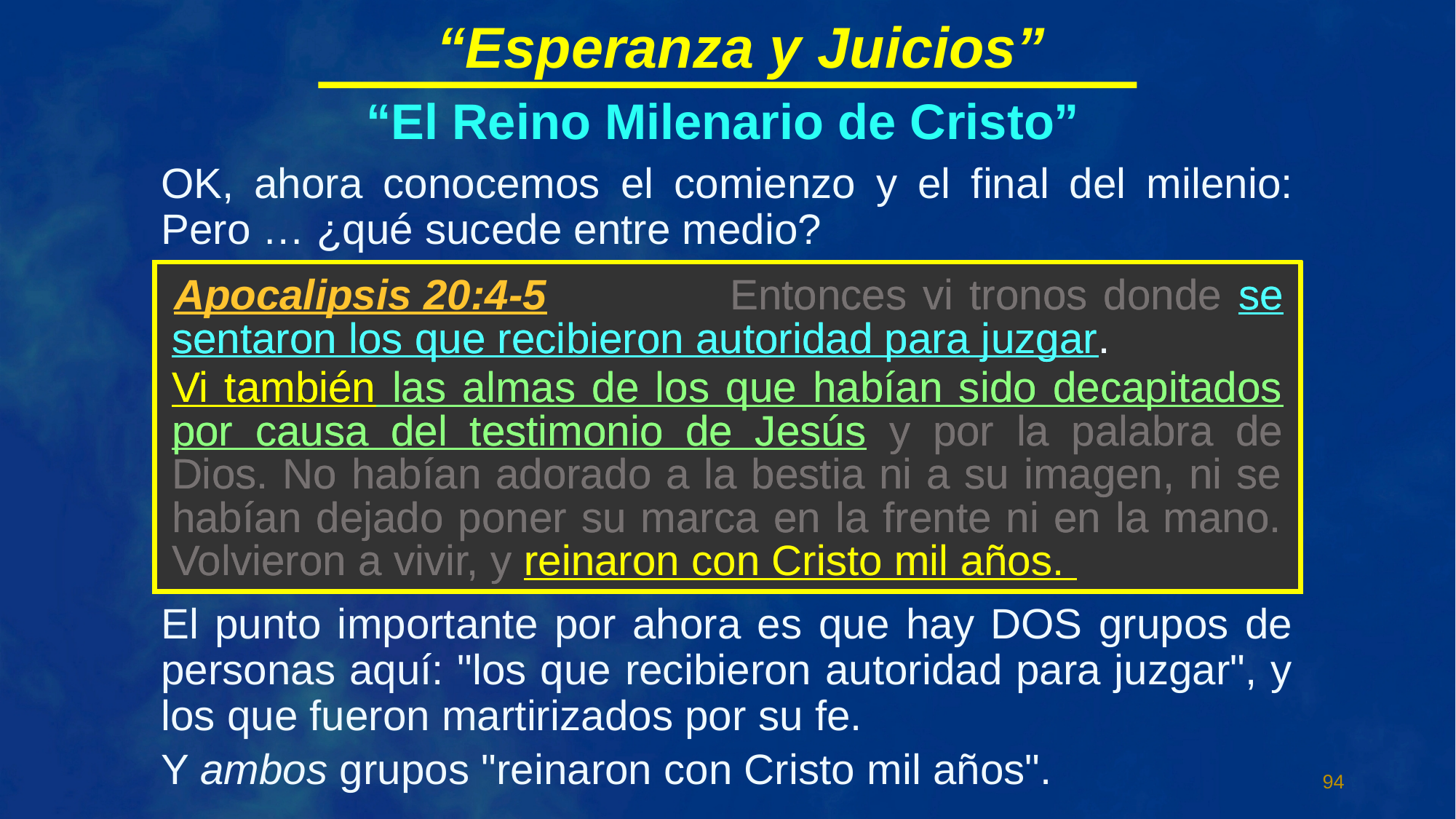

“Esperanza y Juicios”

“El Reino Milenario de Cristo”
OK, ahora conocemos el comienzo y el final del milenio: Pero … ¿qué sucede entre medio?
Apocalipsis 20:4-5
                                   Entonces vi tronos donde se sentaron los que recibieron autoridad para juzgar.
Vi también las almas de los que habían sido decapitados por causa del testimonio de Jesús y por la palabra de Dios. No habían adorado a la bestia ni a su imagen, ni se habían dejado poner su marca en la frente ni en la mano. Volvieron a vivir, y reinaron con Cristo mil años.
                                   Entonces vi tronos donde se sentaron los que recibieron autoridad para juzgar.
Vi también las almas de los que habían sido decapitados por causa del testimonio de Jesús y por la palabra de Dios. No habían adorado a la bestia ni a su imagen, ni se habían dejado poner su marca en la frente ni en la mano. Volvieron a vivir, y reinaron con Cristo mil años.
                                   Entonces vi tronos donde se sentaron los que recibieron autoridad para juzgar.
Vi también las almas de los que habían sido decapitados por causa del testimonio de Jesús y por la palabra de Dios. No habían adorado a la bestia ni a su imagen, ni se habían dejado poner su marca en la frente ni en la mano. Volvieron a vivir, y reinaron con Cristo mil años.
                                   Entonces vi tronos donde se sentaron los que recibieron autoridad para juzgar.
Vi también las almas de los que habían sido decapitados por causa del testimonio de Jesús y por la palabra de Dios. No habían adorado a la bestia ni a su imagen, ni se habían dejado poner su marca en la frente ni en la mano. Volvieron a vivir, y reinaron con Cristo mil años.
El punto importante por ahora es que hay DOS grupos de personas aquí: "los que recibieron autoridad para juzgar", y los que fueron martirizados por su fe.
Y ambos grupos "reinaron con Cristo mil años".